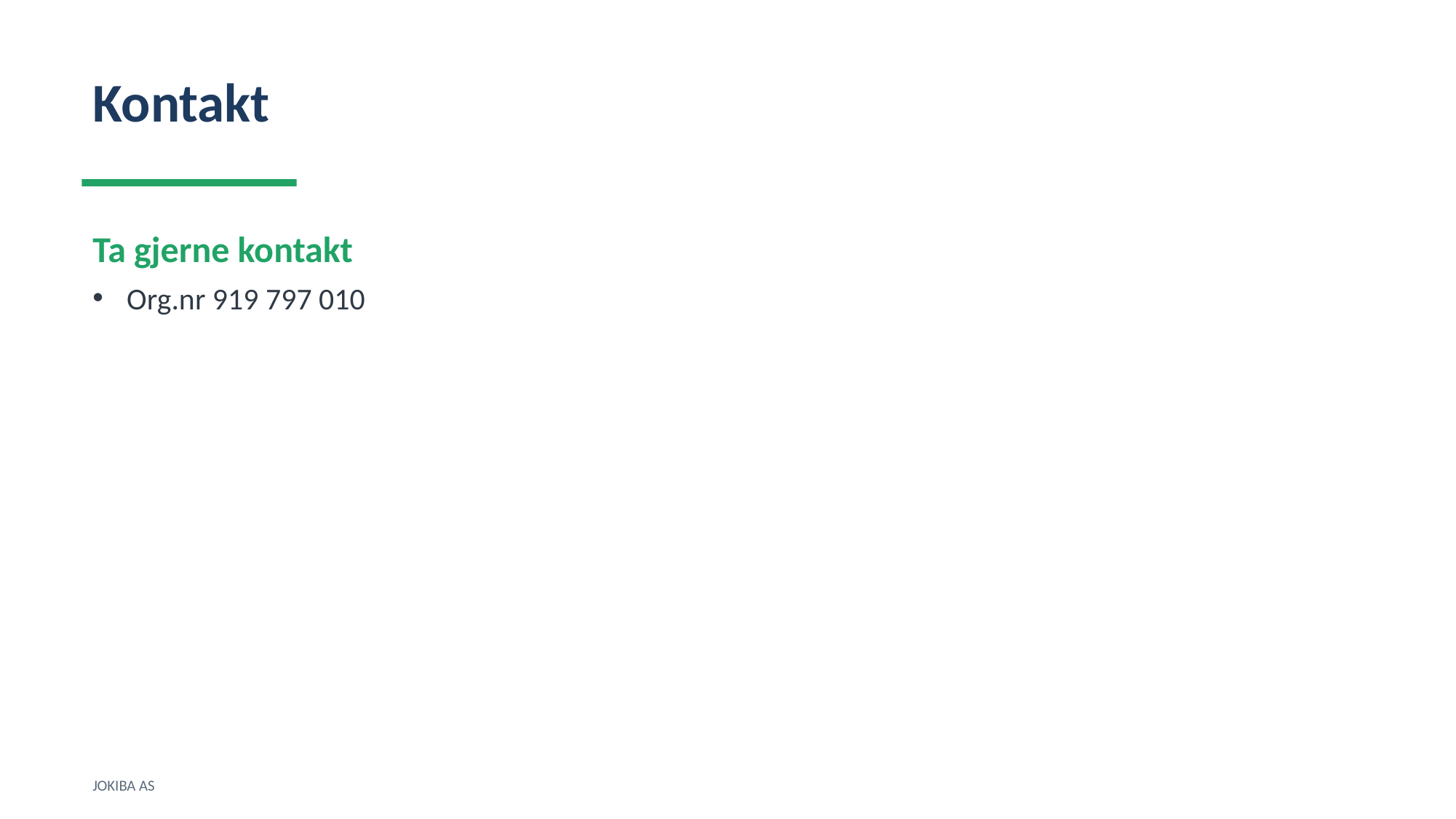

Kontakt

Ta gjerne kontakt
Org.nr 919 797 010
JOKIBA AS